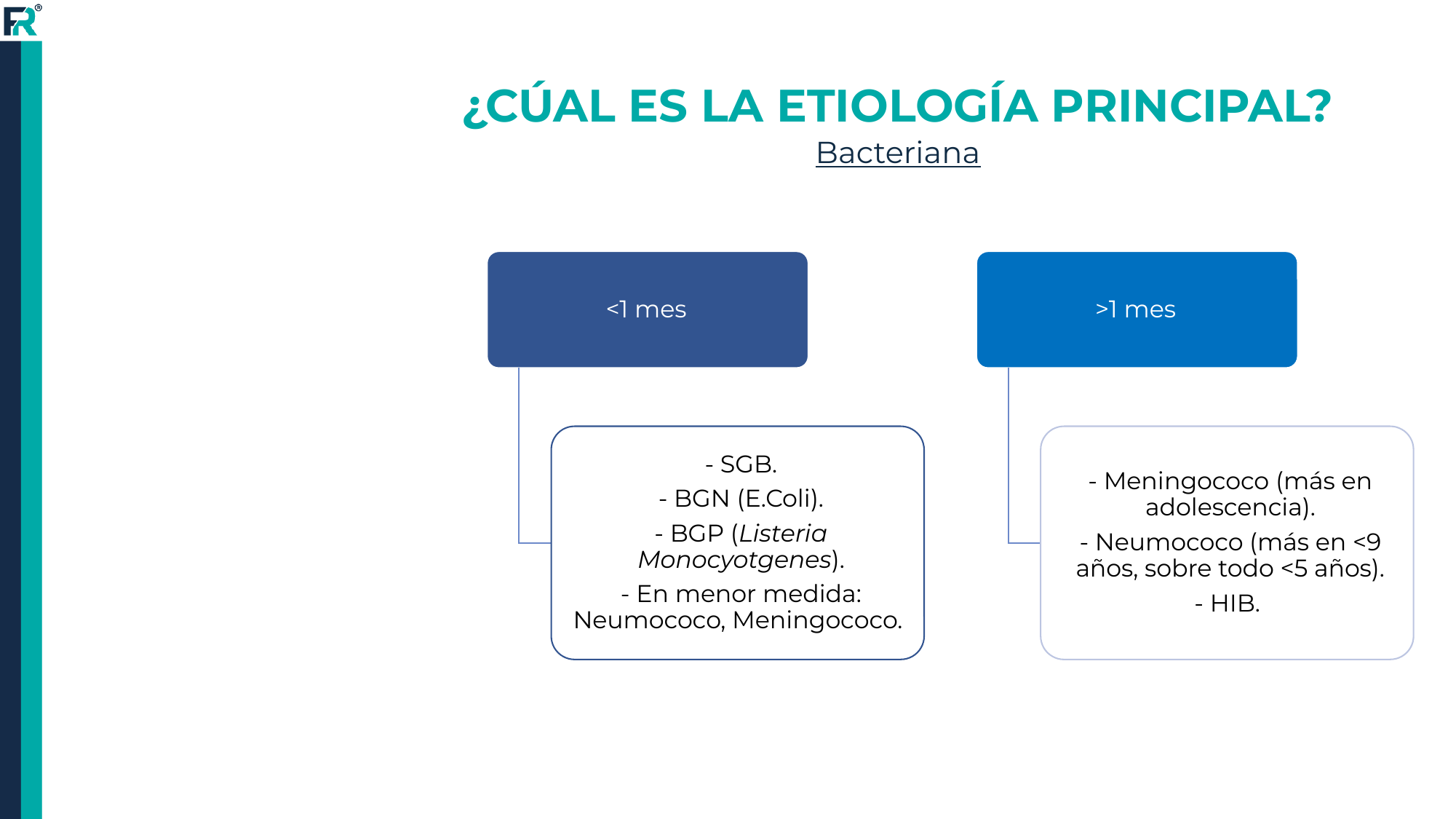

¿CÚAL ES LA ETIOLOGÍA PRINCIPAL?
Bacteriana
<1 mes
- SGB.
- BGN (E.Coli).
- BGP (Listeria Monocyotgenes).
- En menor medida: Neumococo, Meningococo.
>1 mes
- Meningococo (más en adolescencia).
- Neumococo (más en <9 años, sobre todo <5 años).
- HIB.